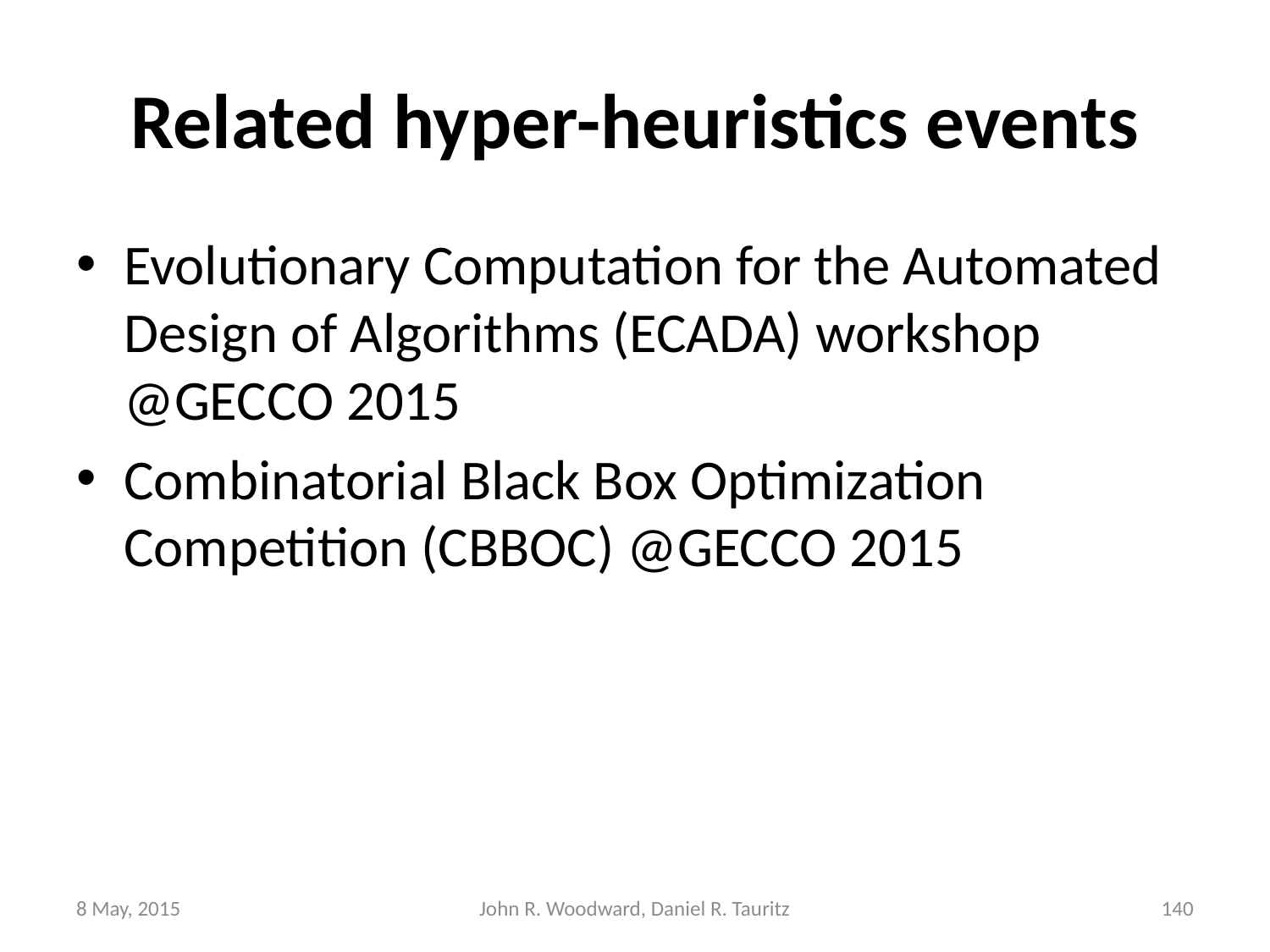

# Related hyper-heuristics events
Evolutionary Computation for the Automated Design of Algorithms (ECADA) workshop @GECCO 2015
Combinatorial Black Box Optimization Competition (CBBOC) @GECCO 2015

8 May, 2015
John R. Woodward, Daniel R. Tauritz
140